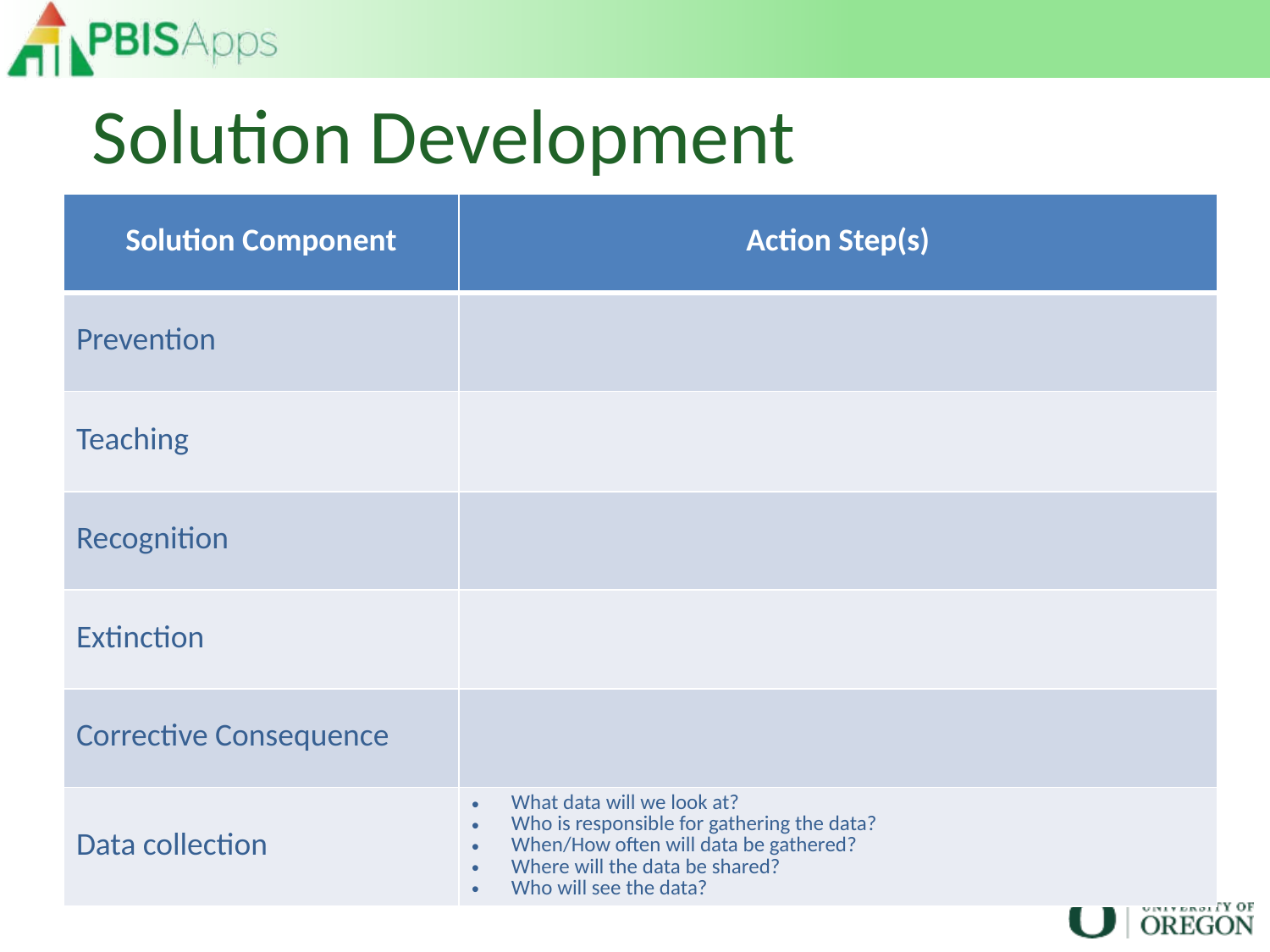

# Solution Development
| Solution Component | Action Step(s) |
| --- | --- |
| Prevention |  |
| Teaching |  |
| Recognition |  |
| Extinction |  |
| Corrective Consequence |  |
| Data collection | What data will we look at? Who is responsible for gathering the data? When/How often will data be gathered? Where will the data be shared? Who will see the data? |